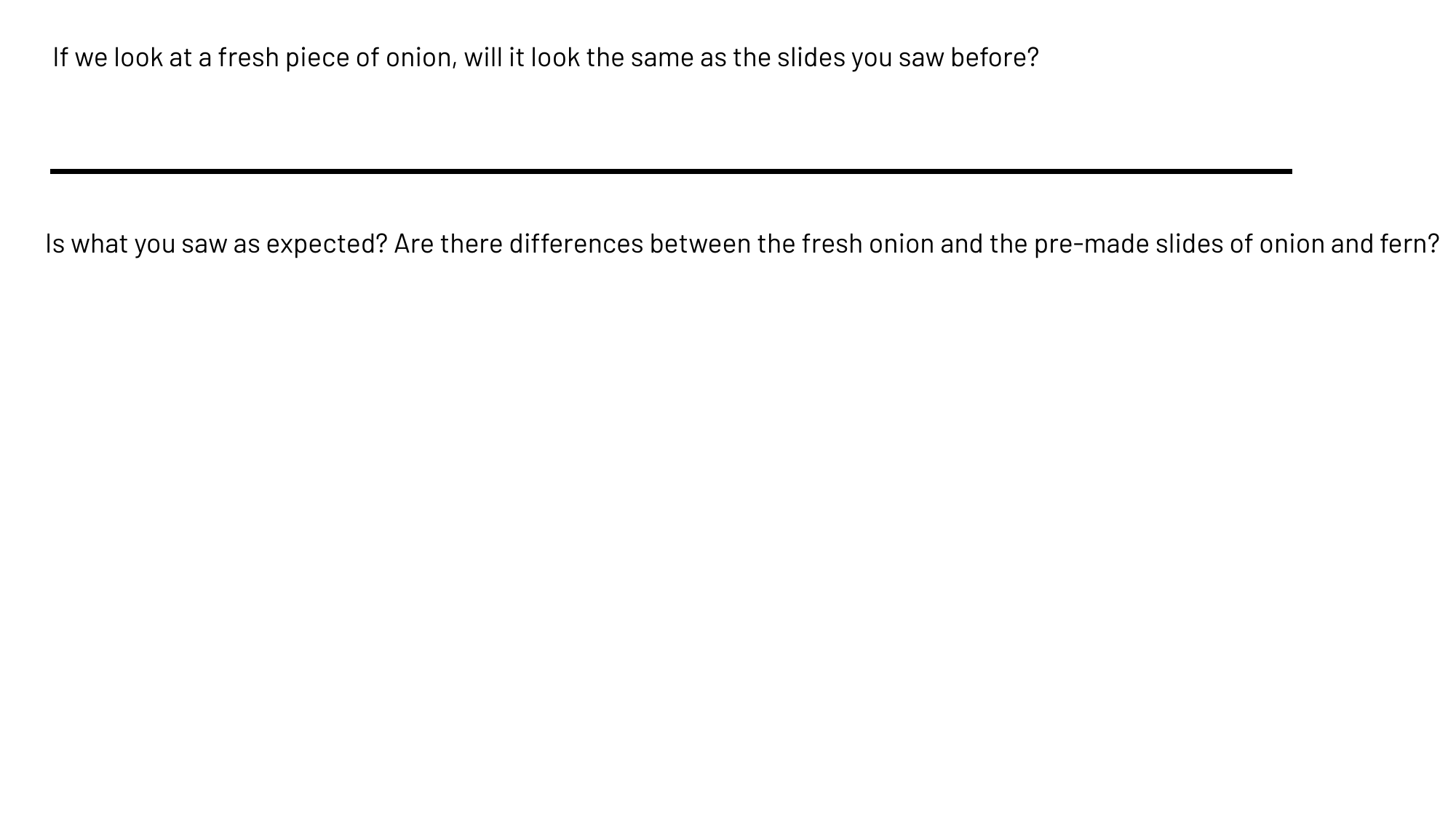

If we look at a fresh piece of onion, will it look the same as the slides you saw before?
Is what you saw as expected? Are there differences between the fresh onion and the pre-made slides of onion and fern?